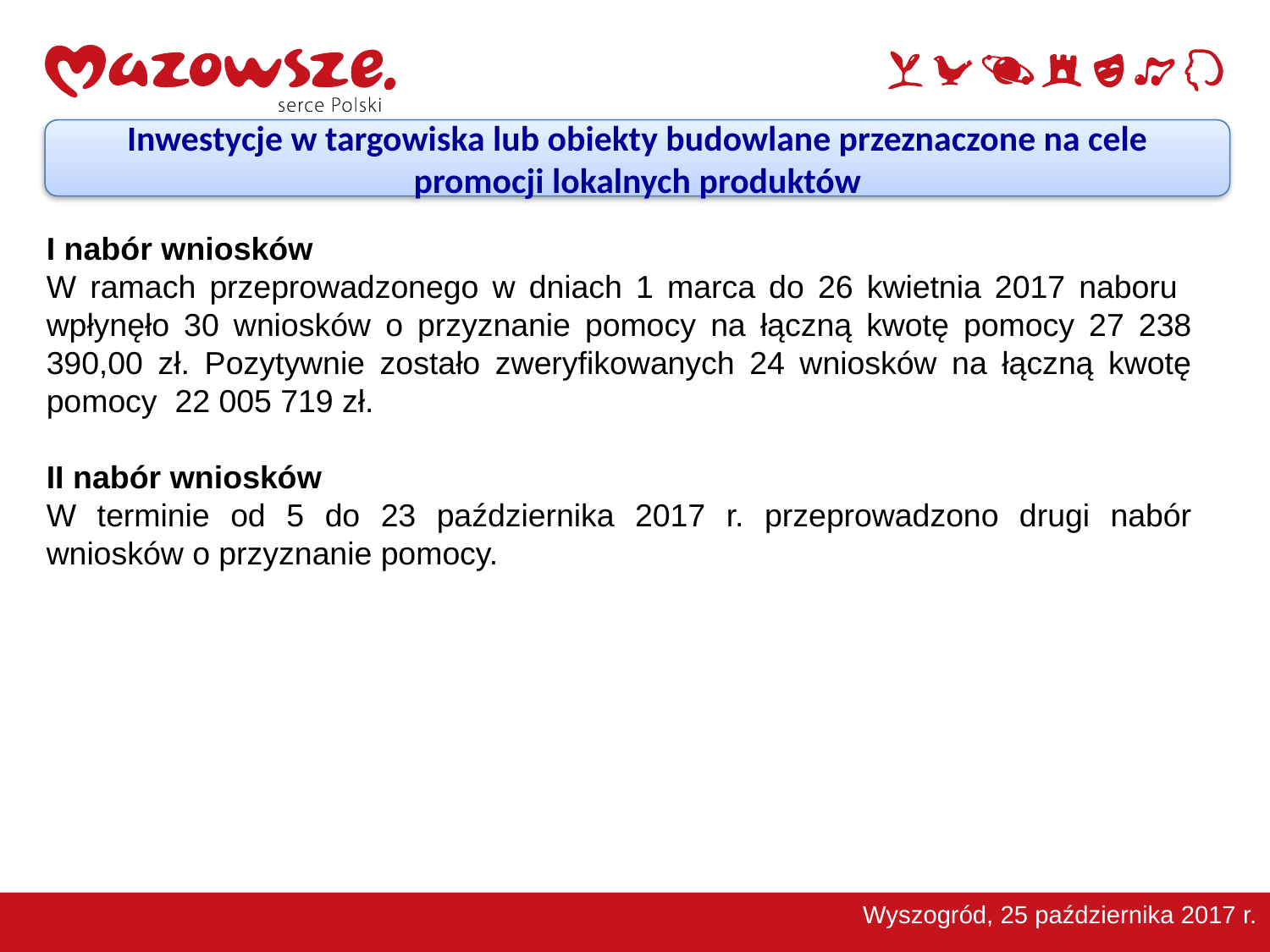

Inwestycje w targowiska lub obiekty budowlane przeznaczone na cele promocji lokalnych produktów
I nabór wniosków
W ramach przeprowadzonego w dniach 1 marca do 26 kwietnia 2017 naboru  wpłynęło 30 wniosków o przyznanie pomocy na łączną kwotę pomocy 27 238 390,00 zł. Pozytywnie zostało zweryfikowanych 24 wniosków na łączną kwotę pomocy  22 005 719 zł.

II nabór wniosków
W terminie od 5 do 23 października 2017 r. przeprowadzono drugi nabór wniosków o przyznanie pomocy.

Wyszogród, 25 października 2017 r.